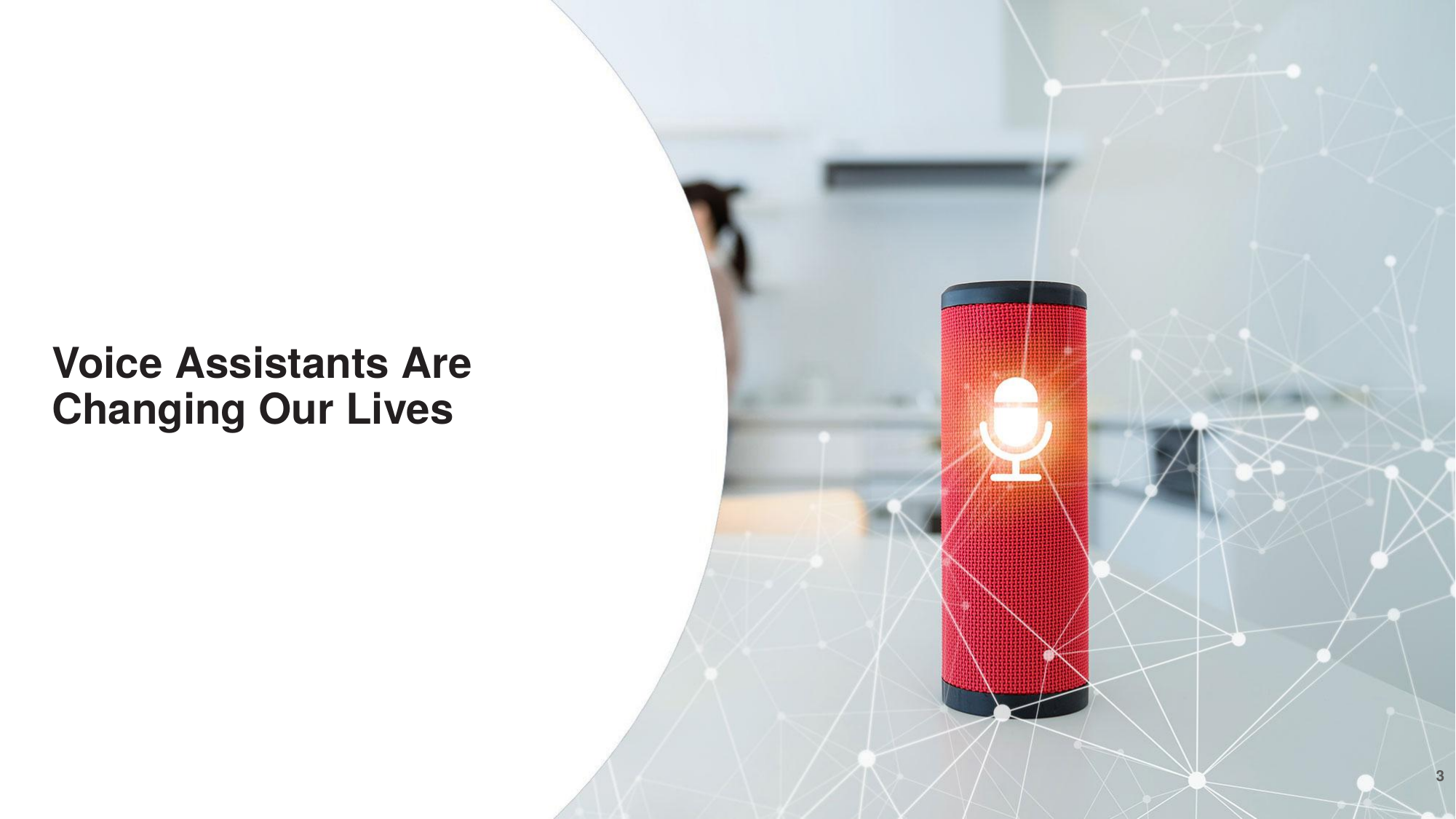

# Voice Assistants Are Changing Our Lives
3